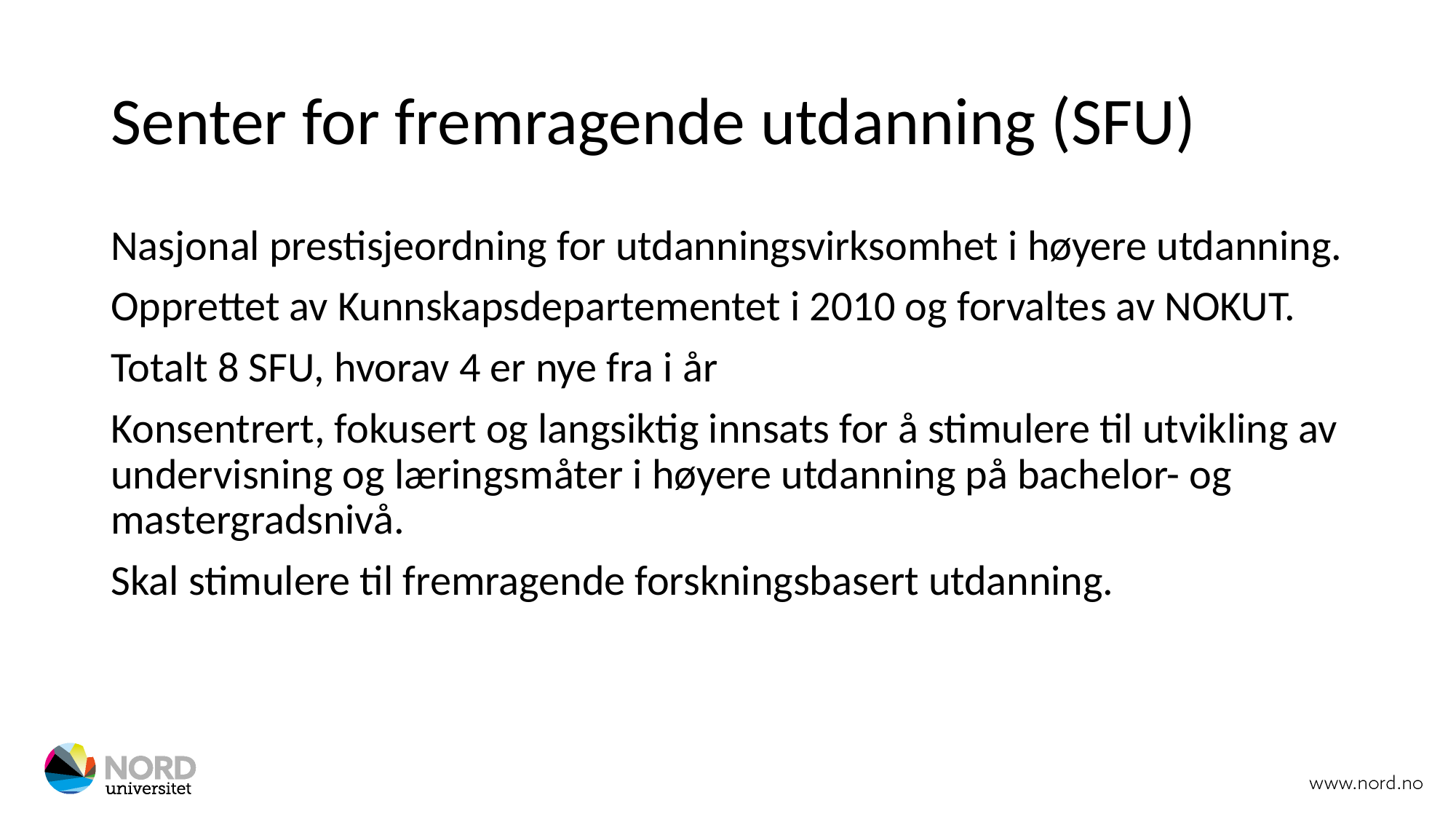

# Senter for fremragende utdanning (SFU)
Nasjonal prestisjeordning for utdanningsvirksomhet i høyere utdanning.
Opprettet av Kunnskapsdepartementet i 2010 og forvaltes av NOKUT.
Totalt 8 SFU, hvorav 4 er nye fra i år
Konsentrert, fokusert og langsiktig innsats for å stimulere til utvikling av undervisning og læringsmåter i høyere utdanning på bachelor- og mastergradsnivå.
Skal stimulere til fremragende forskningsbasert utdanning.